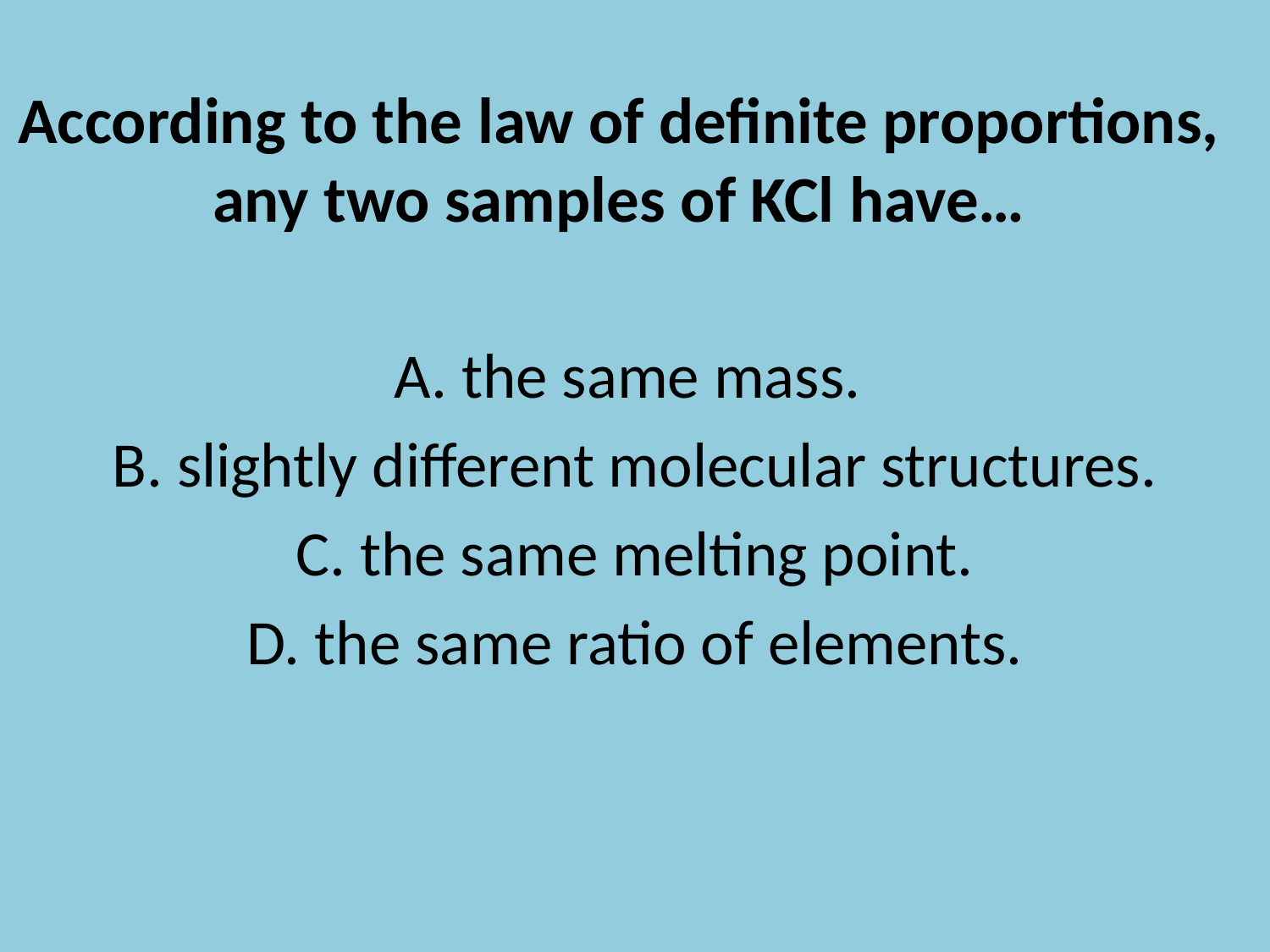

# According to the law of definite proportions, any two samples of KCl have…
A. the same mass.
B. slightly different molecular structures.
C. the same melting point.
D. the same ratio of elements.